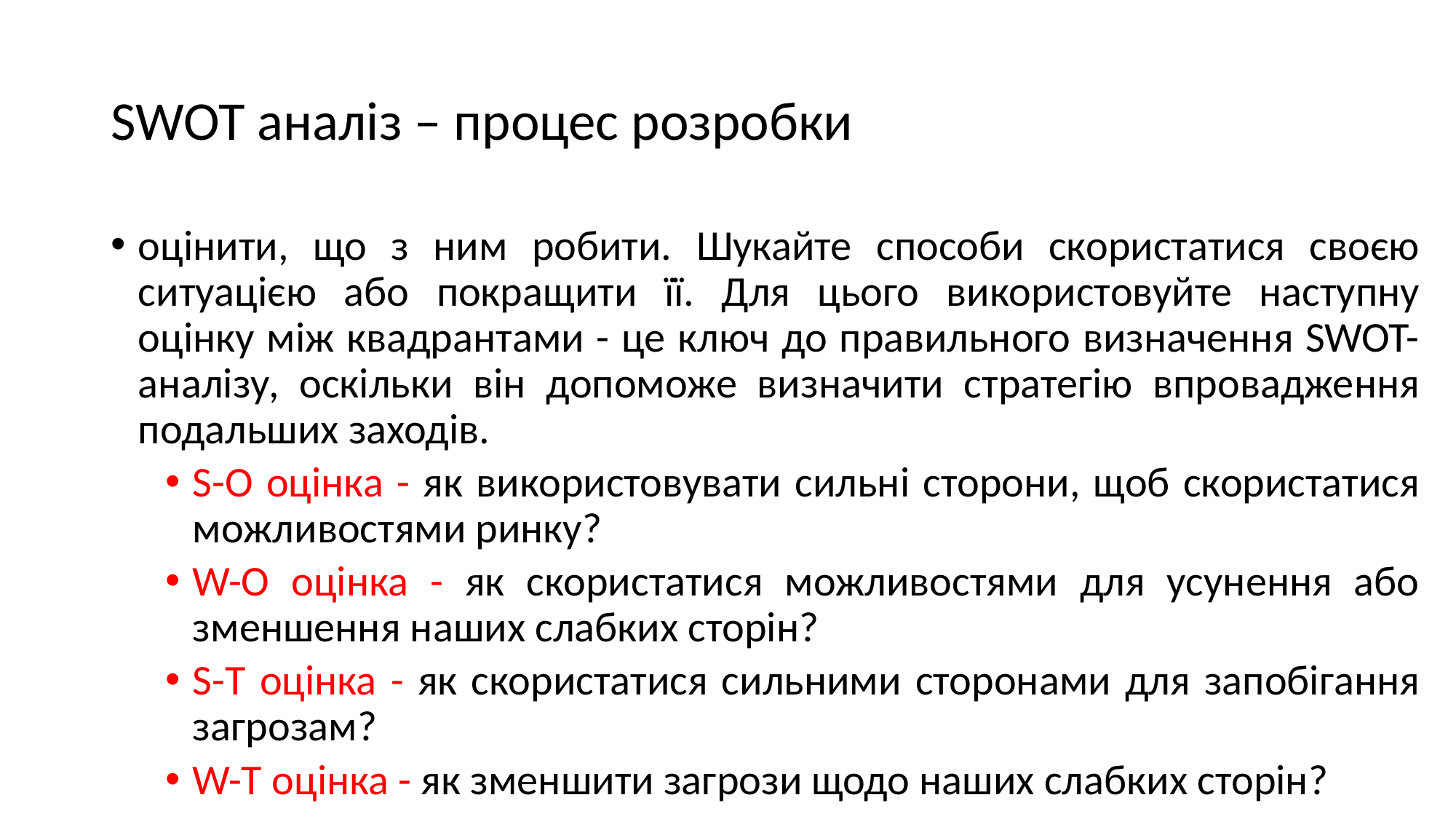

# SWOT аналіз – процес розробки
оцінити, що з ним робити. Шукайте способи скористатися своєю ситуацією або покращити її. Для цього використовуйте наступну оцінку між квадрантами - це ключ до правильного визначення SWOT-аналізу, оскільки він допоможе визначити стратегію впровадження подальших заходів.
S-O оцінка - як використовувати сильні сторони, щоб скористатися можливостями ринку?
W-O оцінка - як скористатися можливостями для усунення або зменшення наших слабких сторін?
S-T оцінка - як скористатися сильними сторонами для запобігання загрозам?
W-T оцінка - як зменшити загрози щодо наших слабких сторін?